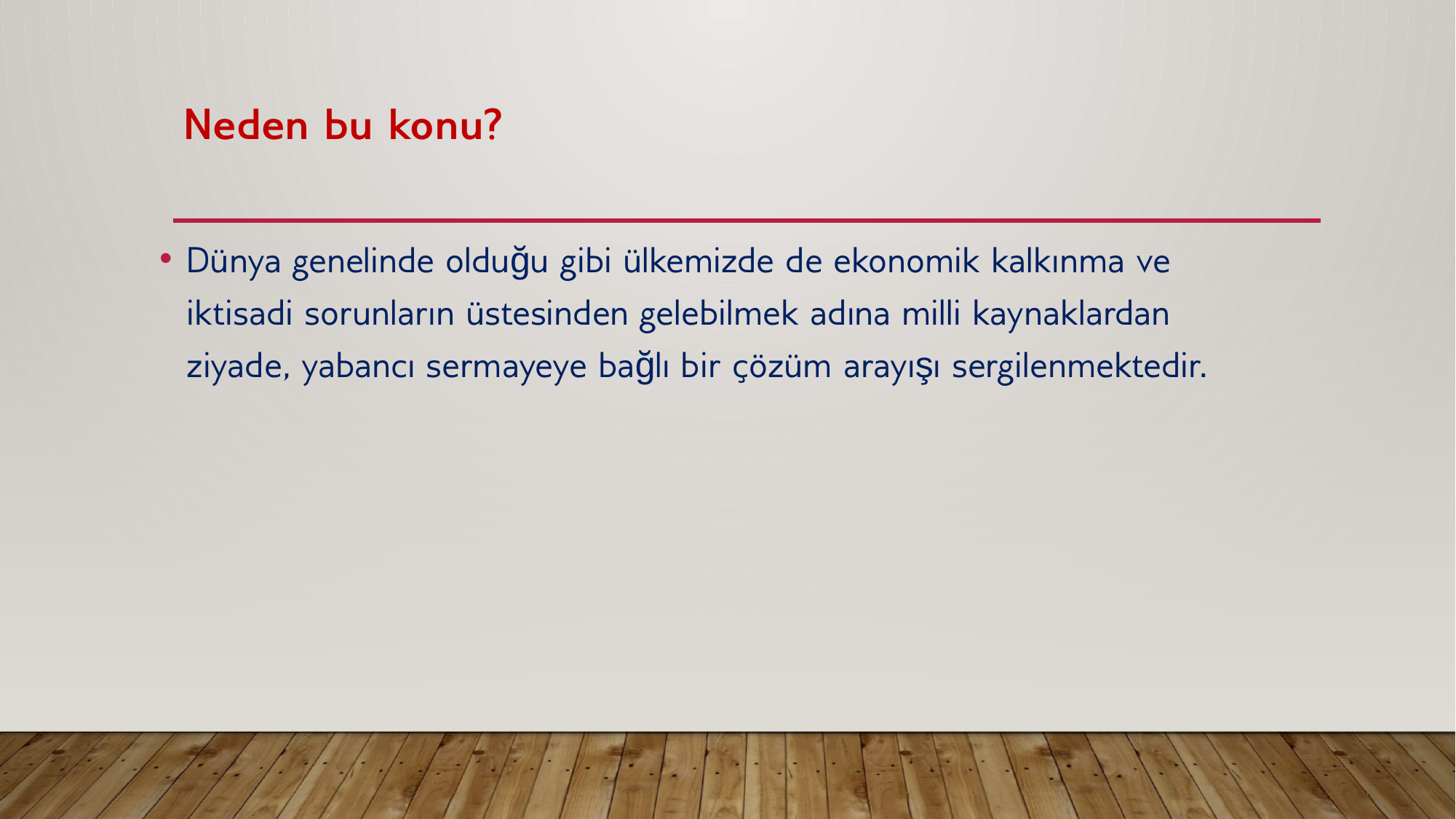

# Neden bu konu?
Dünya genelinde olduğu gibi ülkemizde de ekonomik kalkınma ve iktisadi sorunların üstesinden gelebilmek adına milli kaynaklardan ziyade, yabancı sermayeye bağlı bir çözüm arayışı sergilenmektedir.